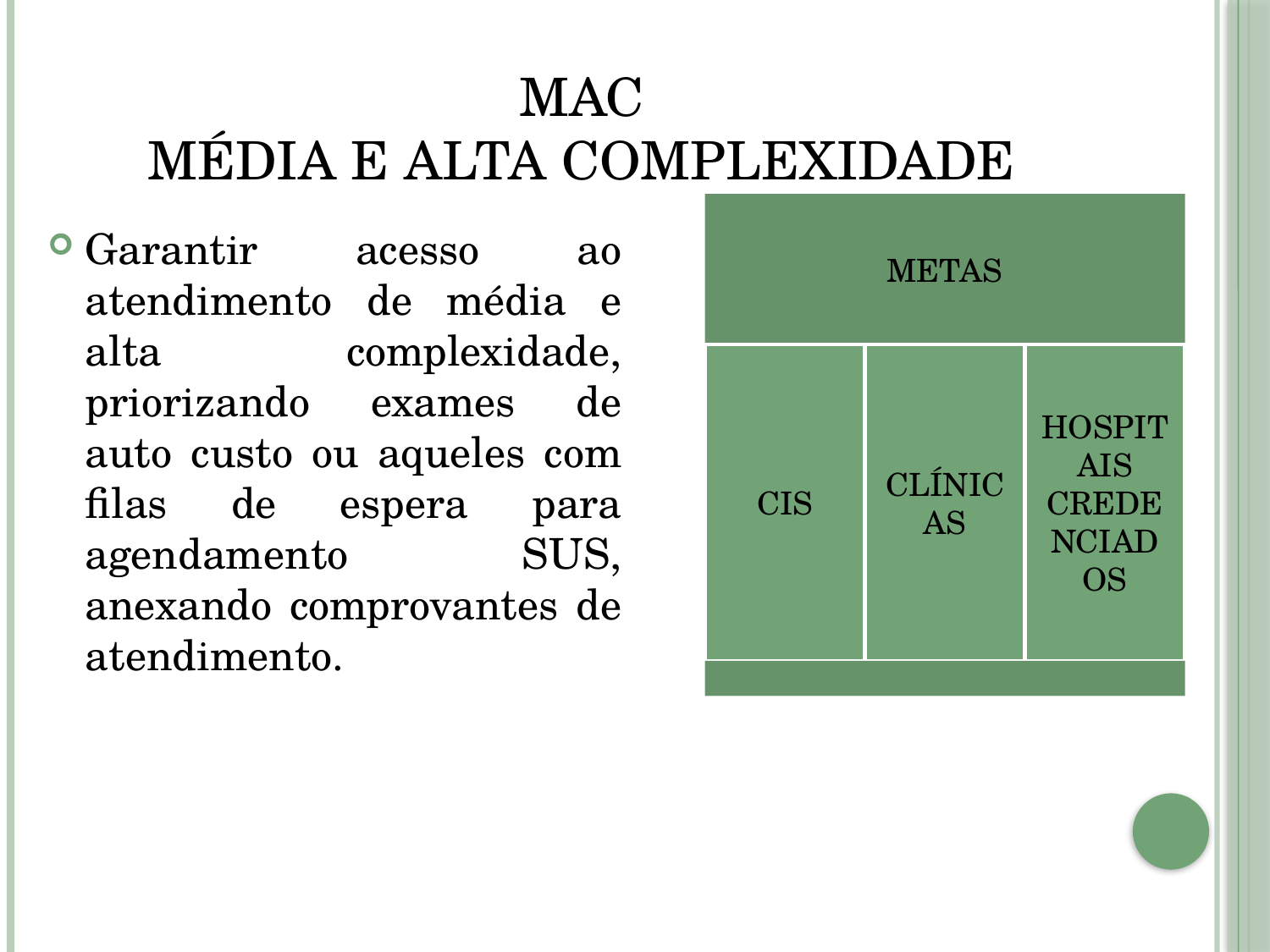

# MAC MÉDIA E ALTA COMPLEXIDADE
METAS
CIS
CLÍNICAS
HOSPITAIS CREDENCIADOS
Garantir acesso ao atendimento de média e alta complexidade, priorizando exames de auto custo ou aqueles com filas de espera para agendamento SUS, anexando comprovantes de atendimento.